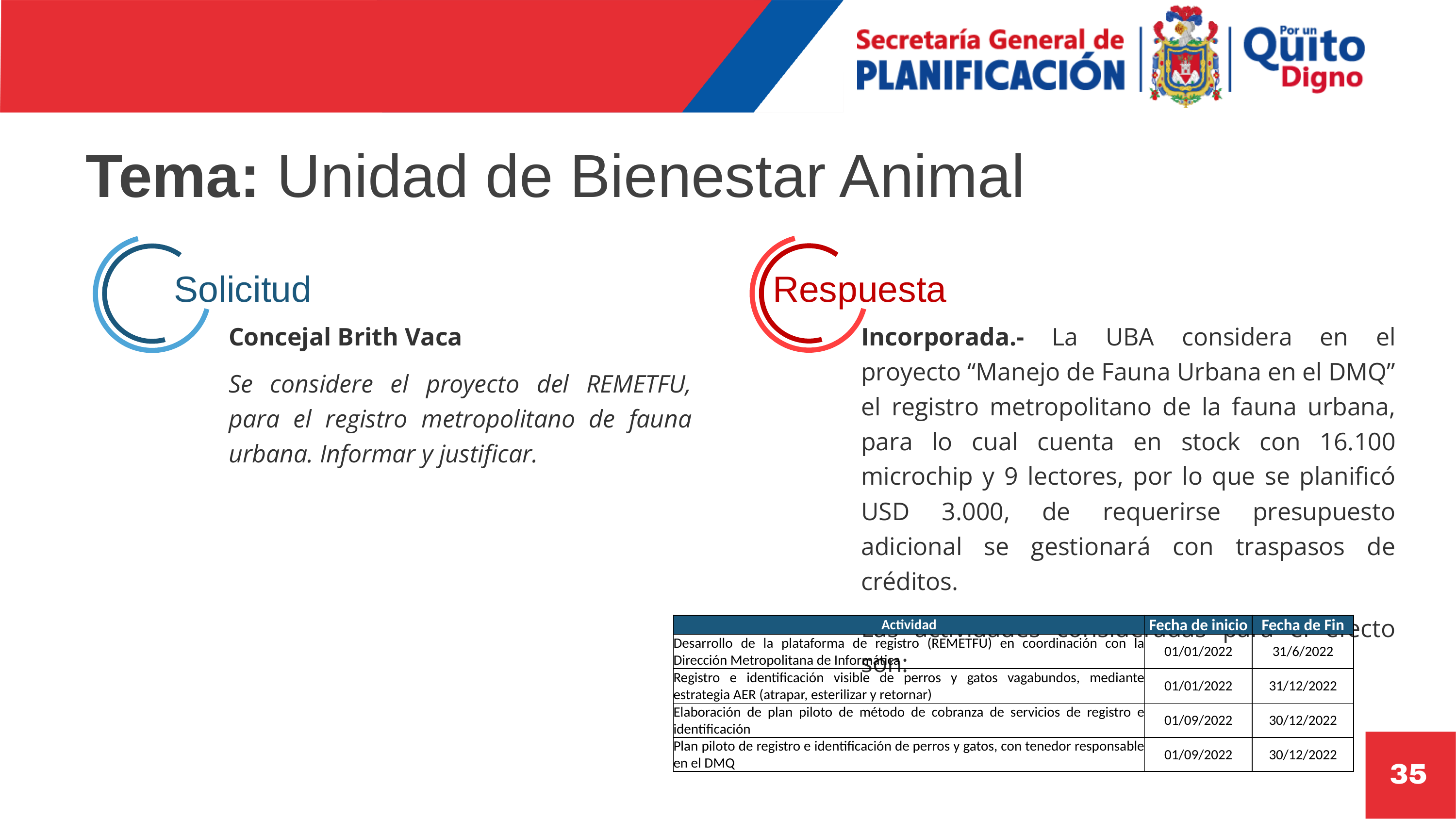

# Tema: Unidad de Bienestar Animal
Solicitud
Respuesta
Incorporada.- La UBA considera en el proyecto “Manejo de Fauna Urbana en el DMQ” el registro metropolitano de la fauna urbana, para lo cual cuenta en stock con 16.100 microchip y 9 lectores, por lo que se planificó USD 3.000, de requerirse presupuesto adicional se gestionará con traspasos de créditos.
Las actividades consideradas para el efecto son:

Concejal Brith Vaca
Se considere el proyecto del REMETFU, para el registro metropolitano de fauna urbana. Informar y justificar.
| Actividad | Fecha de inicio | Fecha de Fin |
| --- | --- | --- |
| Desarrollo de la plataforma de registro (REMETFU) en coordinación con la Dirección Metropolitana de Informática | 01/01/2022 | 31/6/2022 |
| Registro e identificación visible de perros y gatos vagabundos, mediante estrategia AER (atrapar, esterilizar y retornar) | 01/01/2022 | 31/12/2022 |
| Elaboración de plan piloto de método de cobranza de servicios de registro e identificación | 01/09/2022 | 30/12/2022 |
| Plan piloto de registro e identificación de perros y gatos, con tenedor responsable en el DMQ | 01/09/2022 | 30/12/2022 |
35